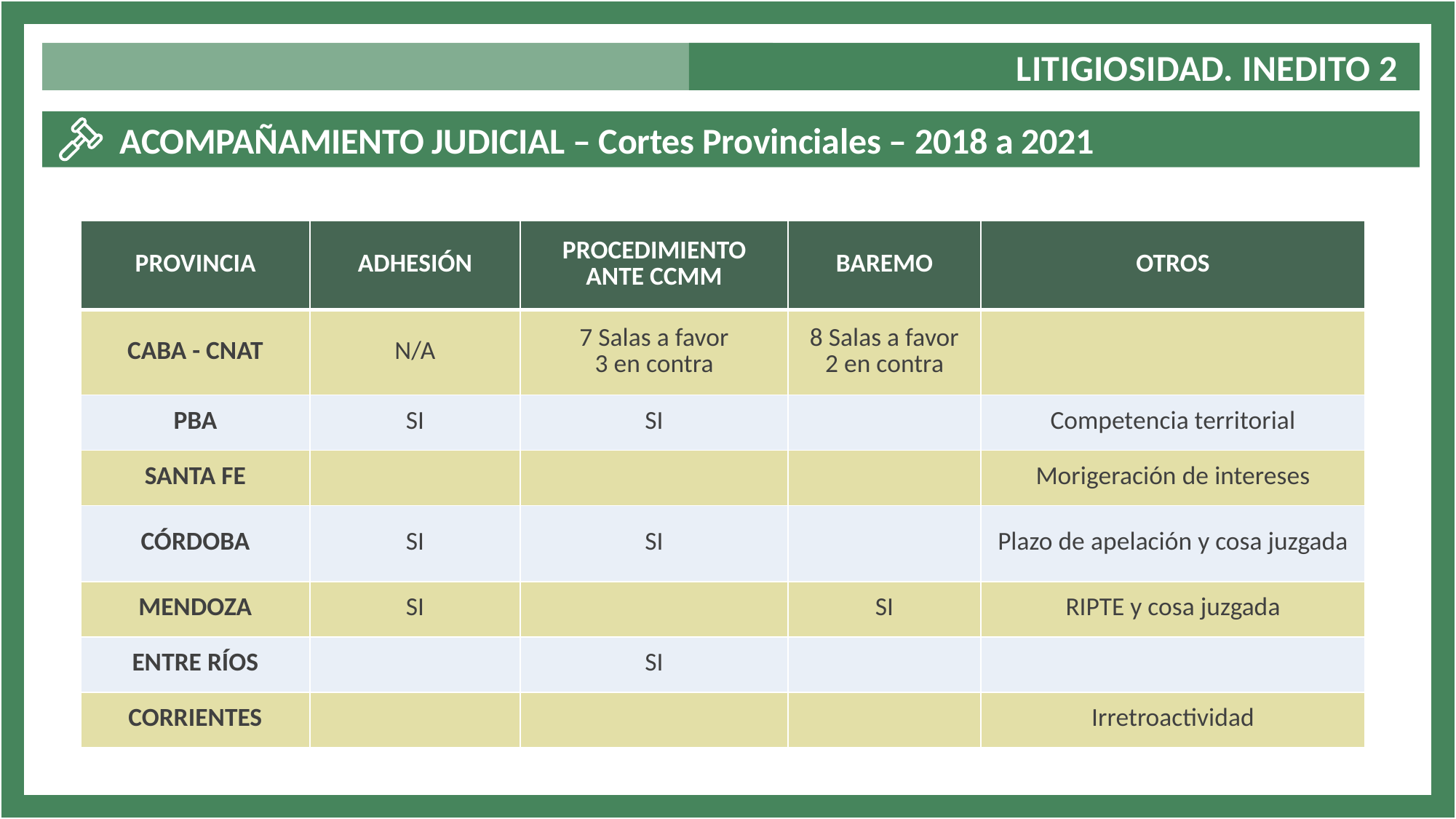

LITIGIOSIDAD. INEDITO 2
       ACOMPAÑAMIENTO JUDICIAL – Cortes Provinciales – 2018 a 2021

| PROVINCIA | ADHESIÓN | PROCEDIMIENTO ANTE CCMM | BAREMO | OTROS |
| --- | --- | --- | --- | --- |
| CABA - CNAT | N/A | 7 Salas a favor 3 en contra | 8 Salas a favor 2 en contra |  |
| PBA | SI | SI |  | Competencia territorial |
| SANTA FE |  |  |  | Morigeración de intereses |
| CÓRDOBA | SI | SI |  | Plazo de apelación y cosa juzgada |
| MENDOZA | SI |  | SI | RIPTE y cosa juzgada |
| ENTRE RÍOS |  | SI |  |  |
| CORRIENTES |  |  |  | Irretroactividad |